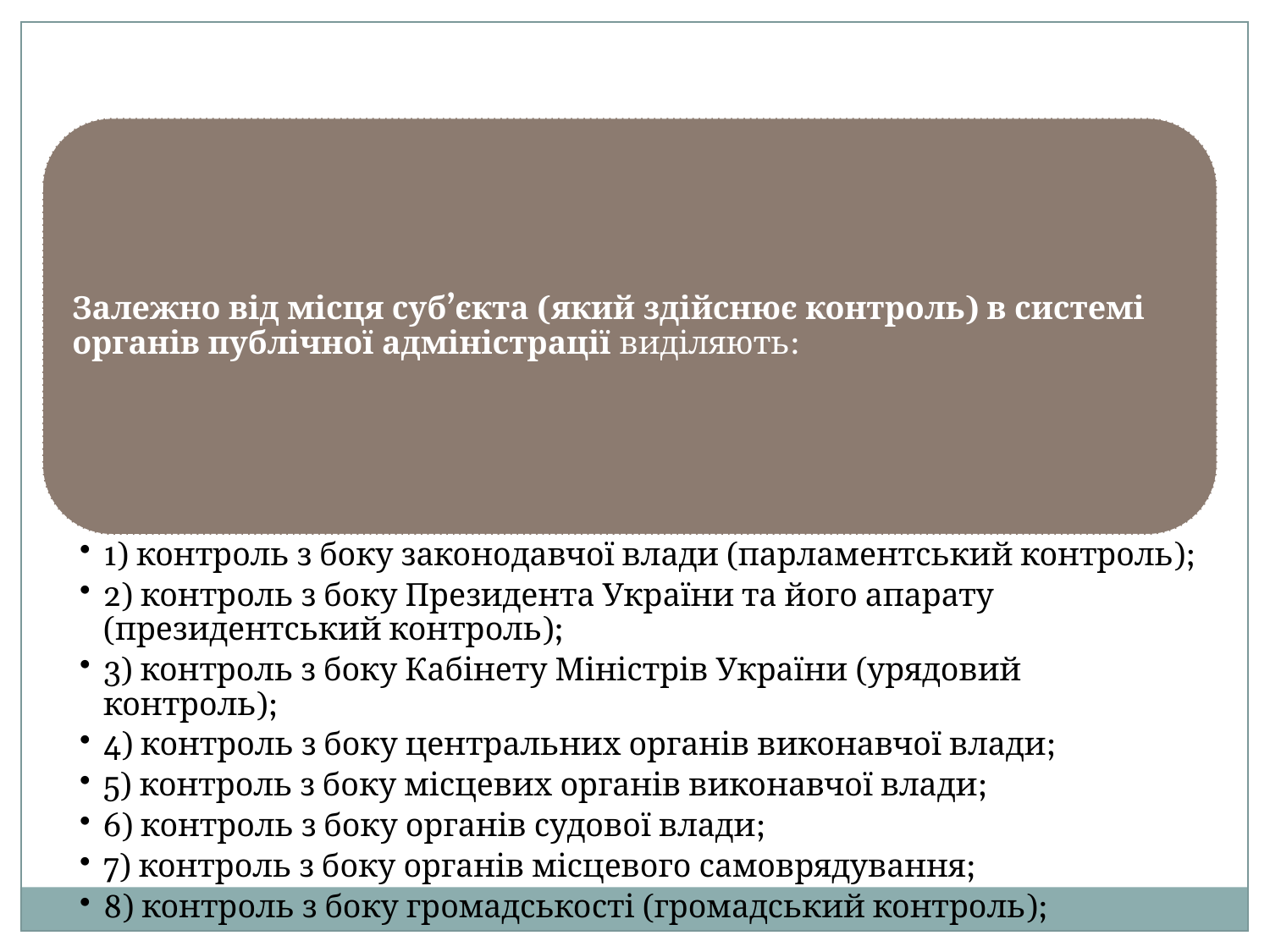

Залежно від місця суб’єкта (який здійснює контроль) в системі органів публічної адміністрації виділяють:
1) контроль з боку законодавчої влади (парламентський контроль);
2) контроль з боку Президента України та його апарату (президентський контроль);
3) контроль з боку Кабінету Міністрів України (урядовий контроль);
4) контроль з боку центральних органів виконавчої влади;
5) контроль з боку місцевих органів виконавчої влади;
6) контроль з боку органів судової влади;
7) контроль з боку органів місцевого самоврядування;
8) контроль з боку громадськості (громадський контроль);